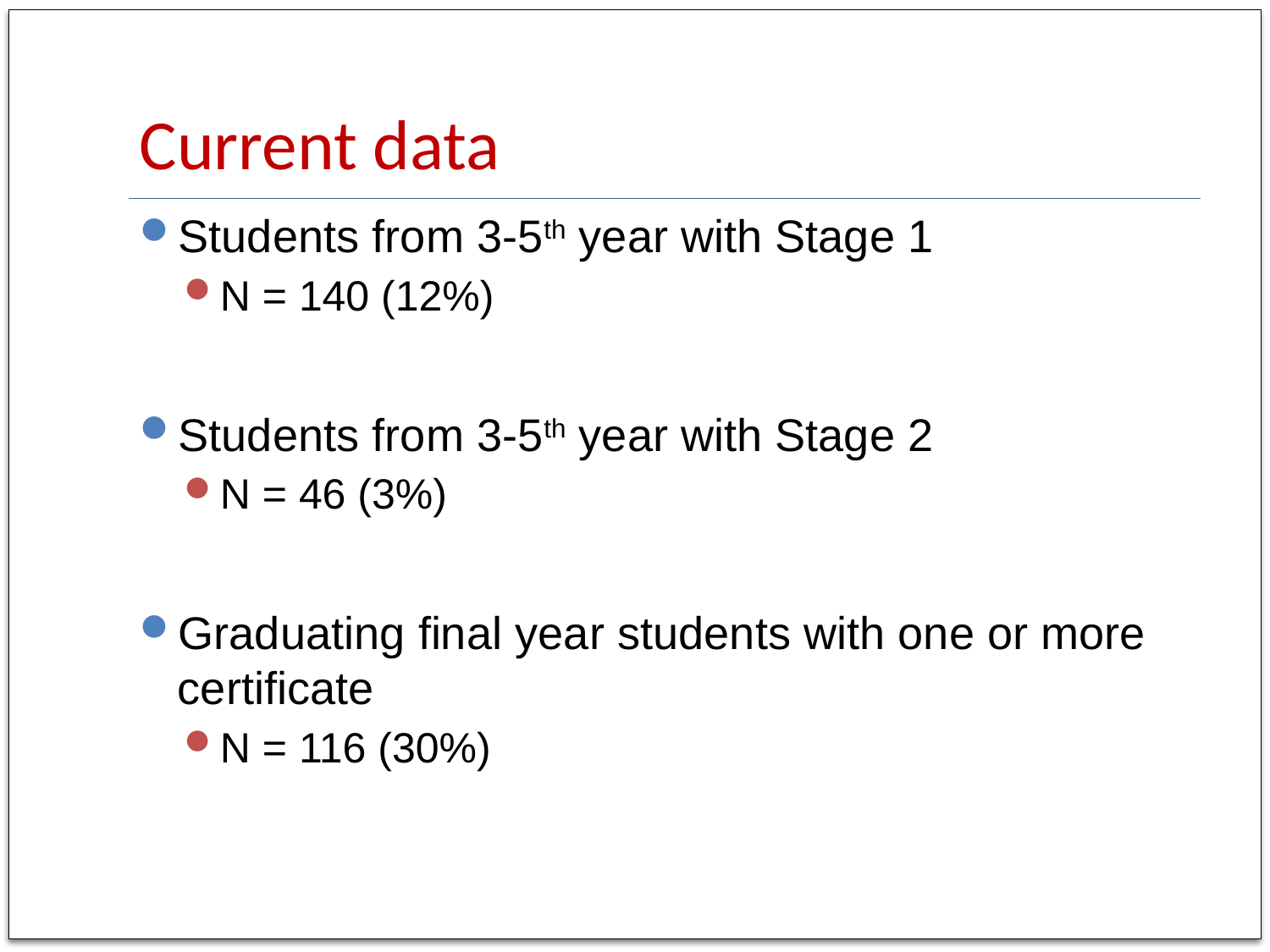

# Current data
Students from 3-5th year with Stage 1
N = 140 (12%)

Students from 3-5th year with Stage 2
N = 46 (3%)

Graduating final year students with one or more certificate
N = 116 (30%)